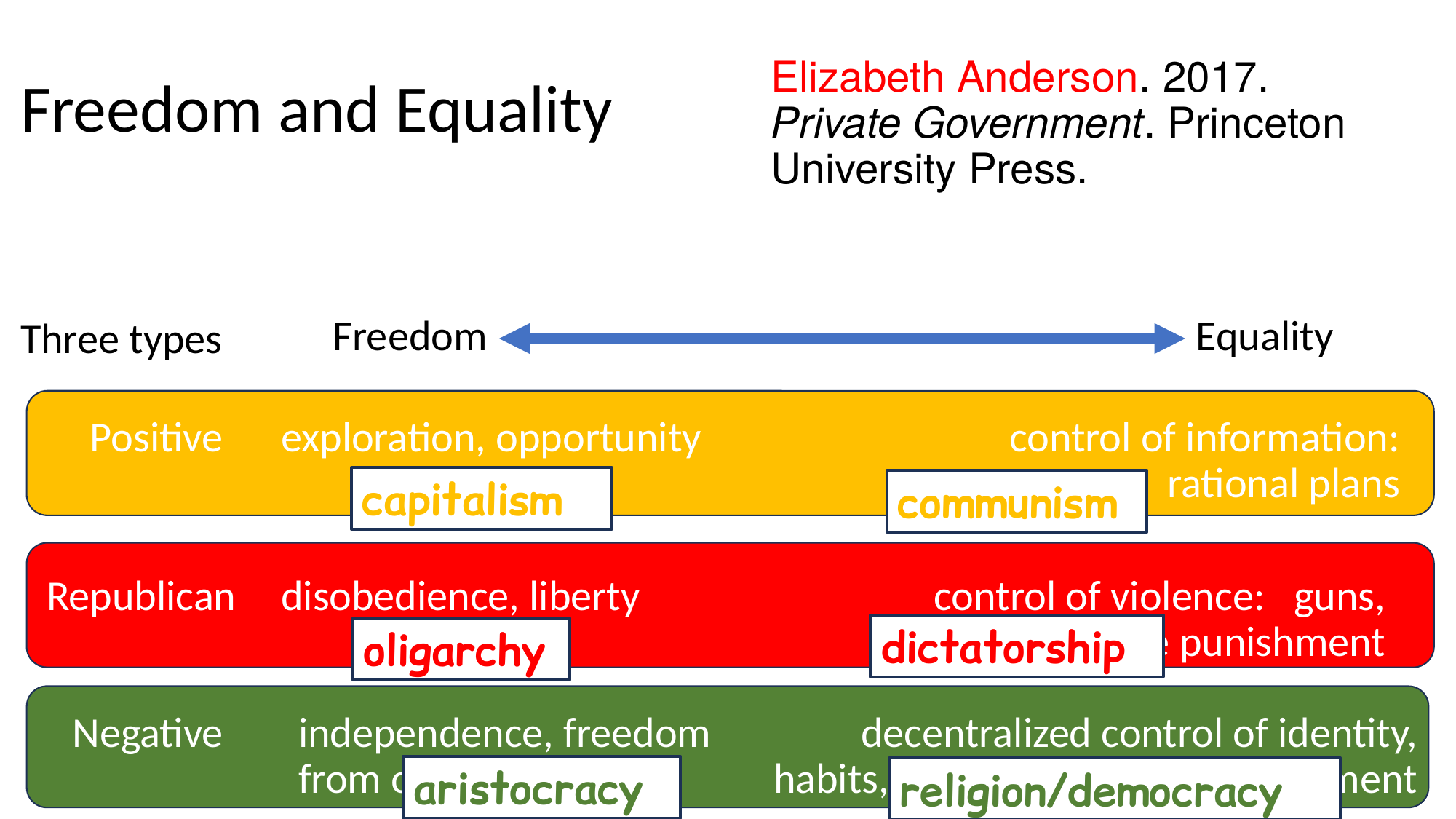

# Freedom and Equality
Elizabeth Anderson. 2017. Private Government. Princeton University Press.

Equality
Freedom
Three types

Positive
exploration, opportunity
control of information: rational plans
capitalism
communism

Republican
disobedience, liberty
control of violence:   guns, retributive punishment
dictatorship
oligarchy

Negative
independence, freedom from others
decentralized control of identity, habits, rituals: restitutive punishment

aristocracy
religion/democracy